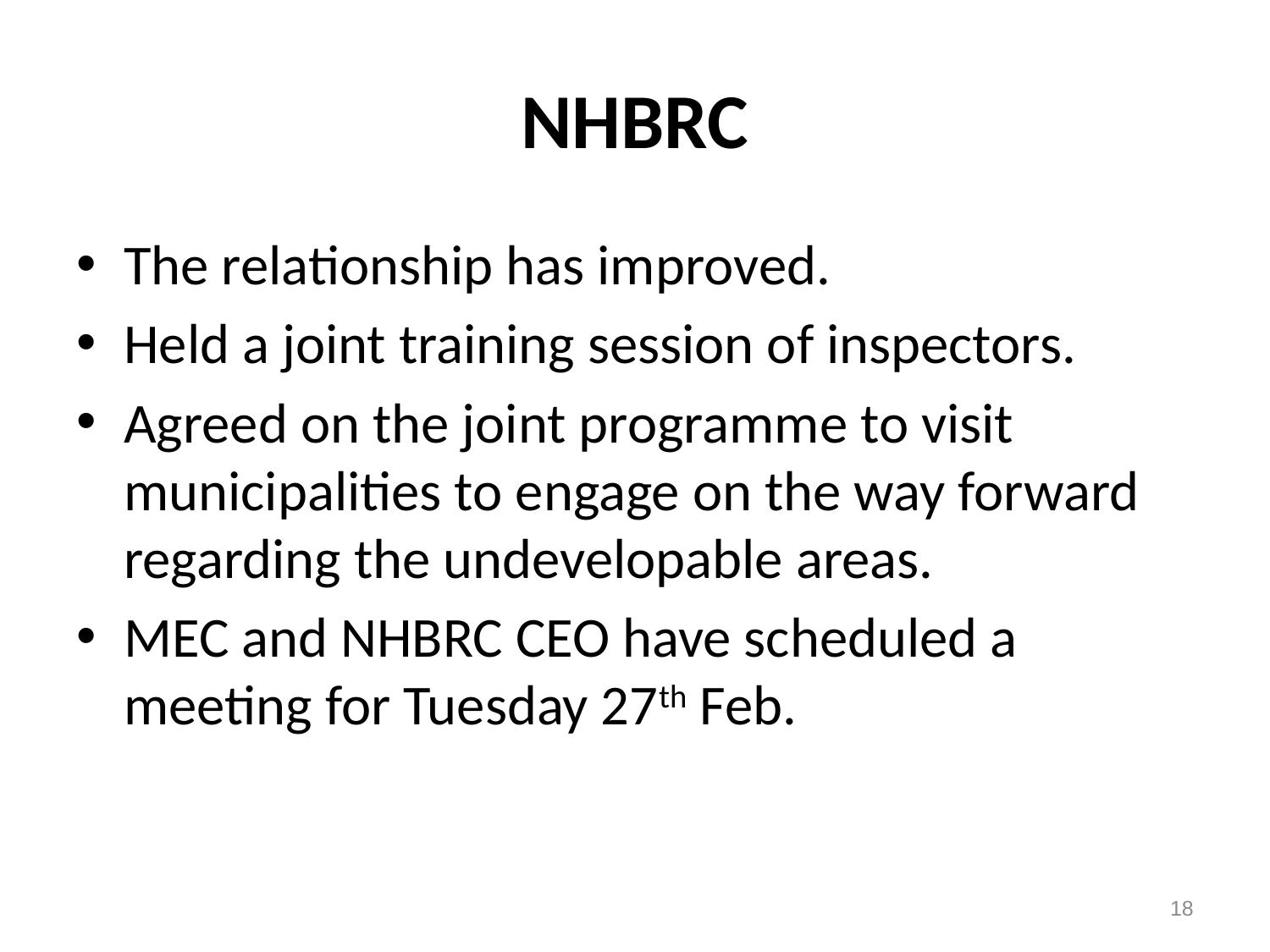

# NHBRC
The relationship has improved.
Held a joint training session of inspectors.
Agreed on the joint programme to visit municipalities to engage on the way forward regarding the undevelopable areas.
MEC and NHBRC CEO have scheduled a meeting for Tuesday 27th Feb.
18